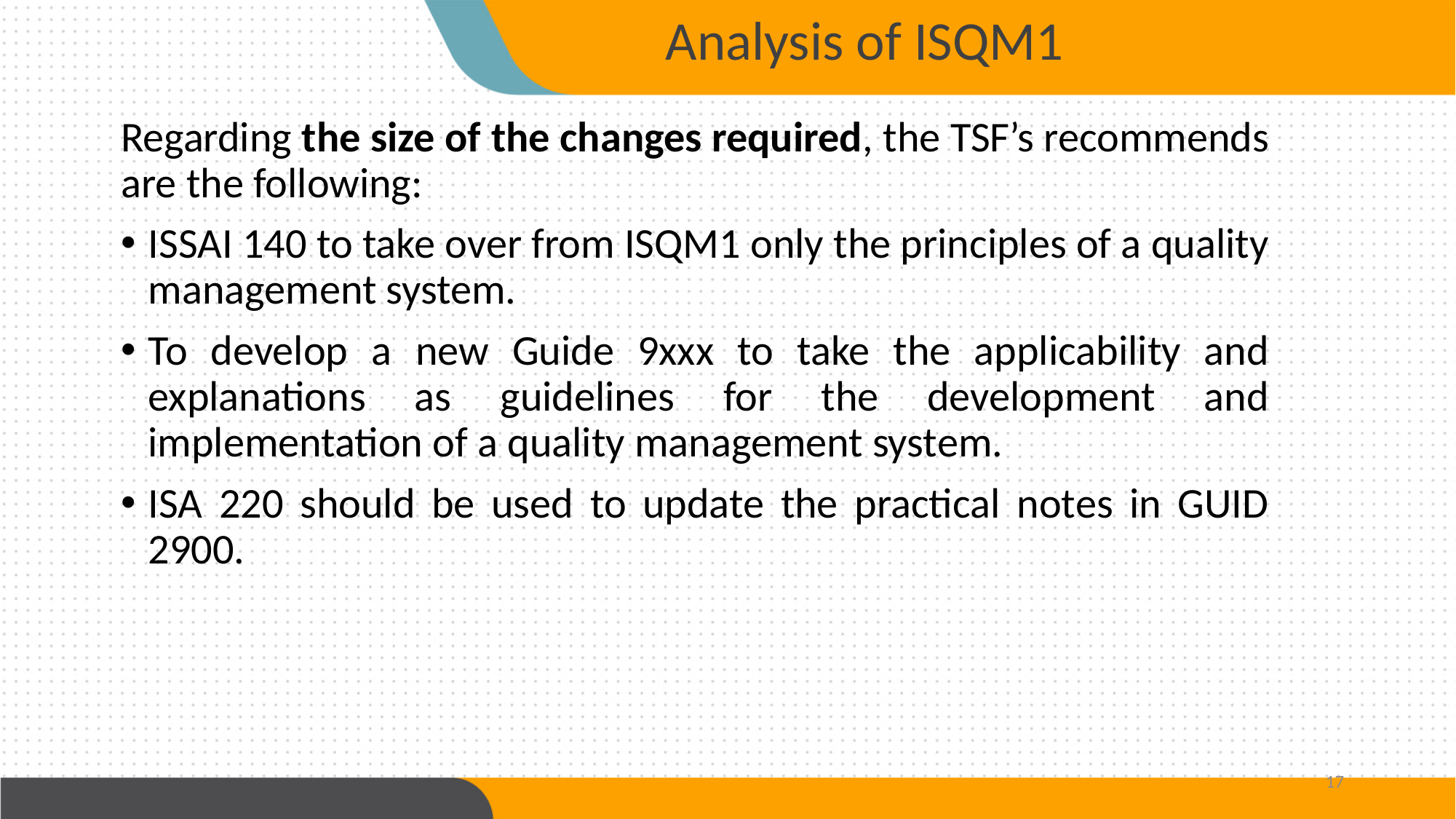

Analysis of ISQM1
Regarding the size of the changes required, the TSF’s recommends are the following:
ISSAI 140 to take over from ISQM1 only the principles of a quality management system.
To develop a new Guide 9xxx to take the applicability and explanations as guidelines for the development and implementation of a quality management system.
ISA 220 should be used to update the practical notes in GUID 2900.

17